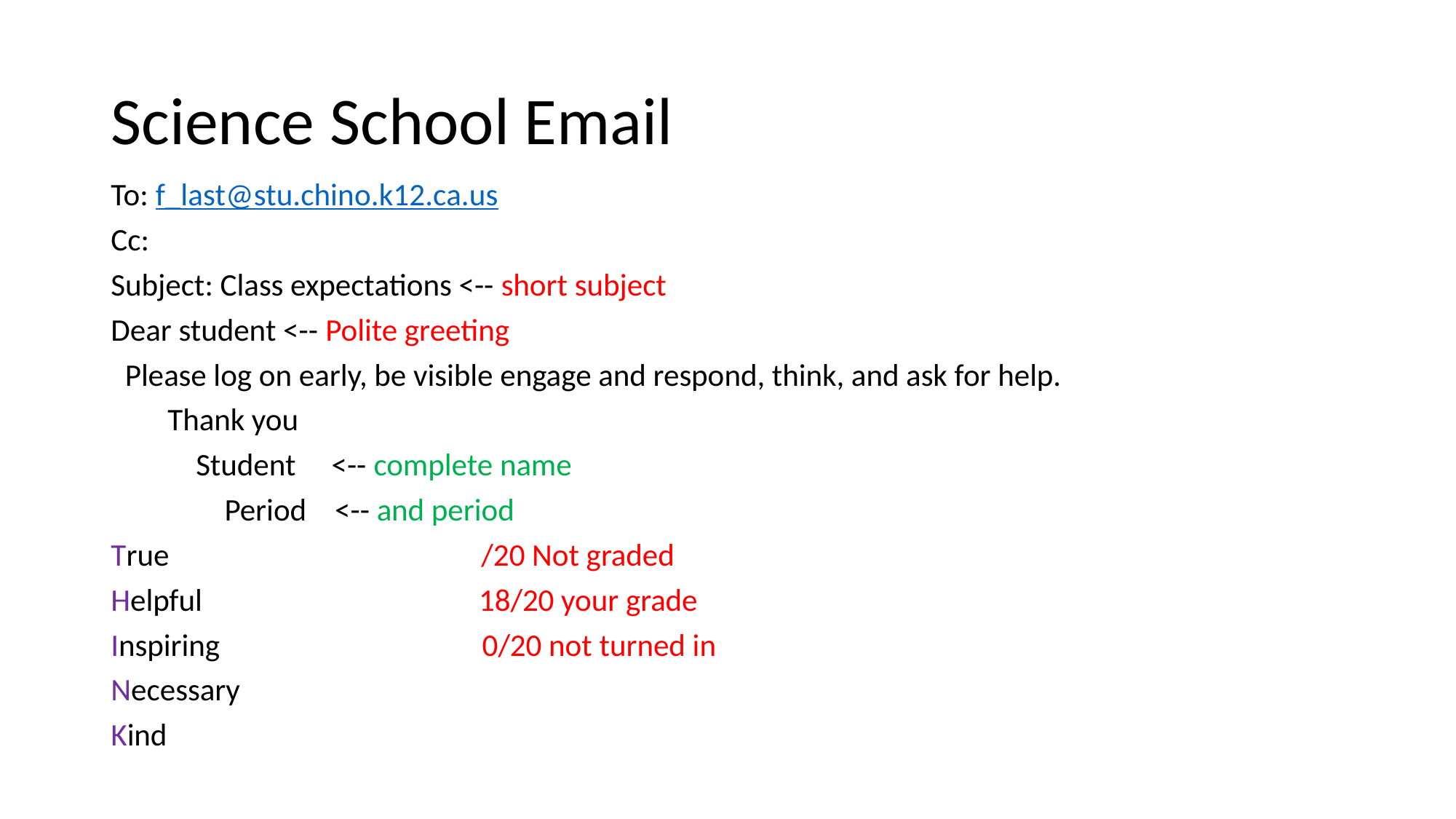

# Science School Email
To: f_last@stu.chino.k12.ca.us
Cc:
Subject: Class expectations <-- short subject
Dear student <-- Polite greeting
  Please log on early, be visible engage and respond, think, and ask for help.
        Thank you
            Student     <-- complete name
                Period    <-- and period
True                                            /20 Not graded
Helpful                                       18/20 your grade
Inspiring                                     0/20 not turned in
Necessary
Kind